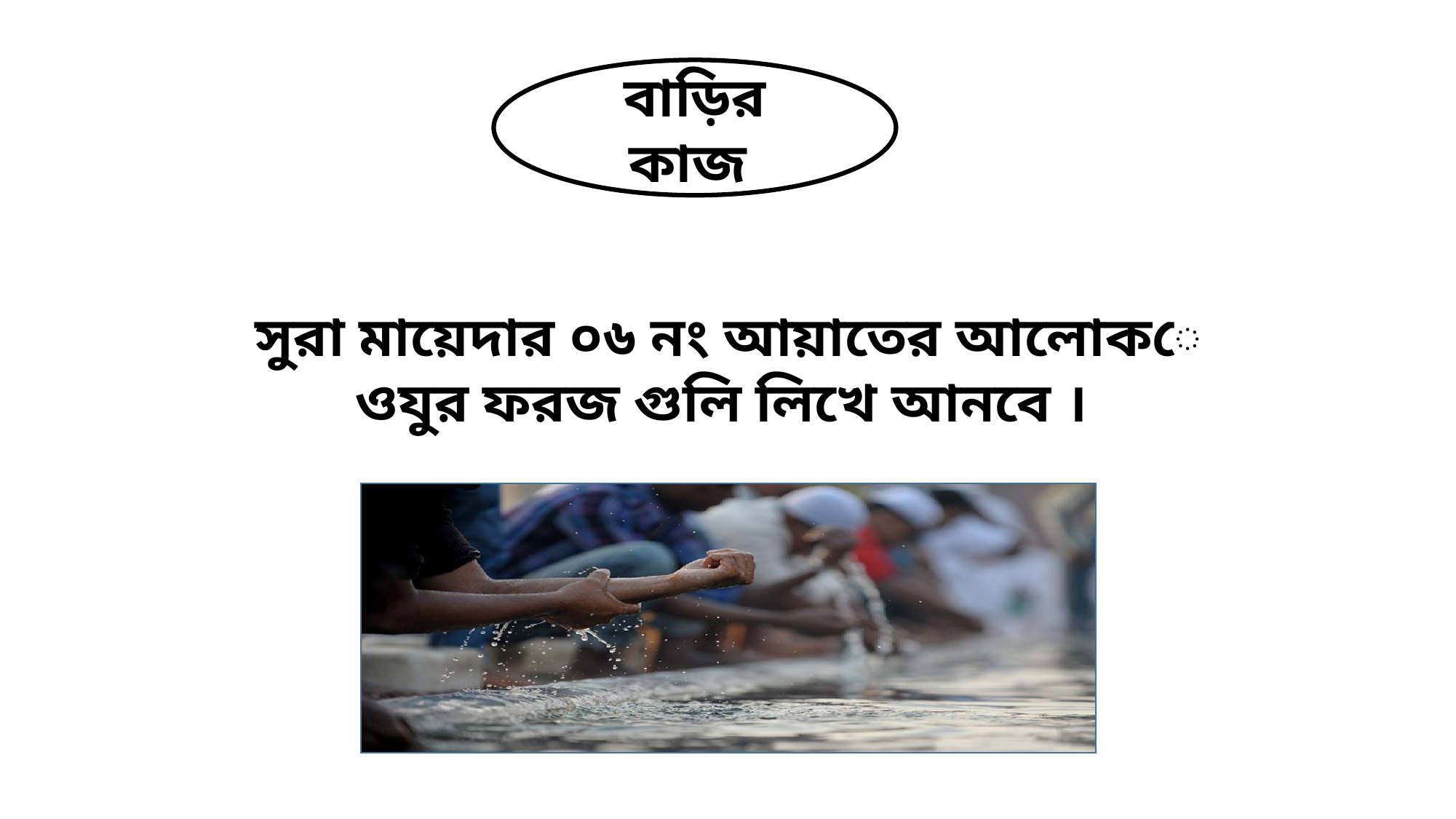

বাড়ির কাজ
সুরা মায়েদার ০৬ নং আয়াতের আলোকে ওযুর ফরজ গুলি লিখে আনবে ।